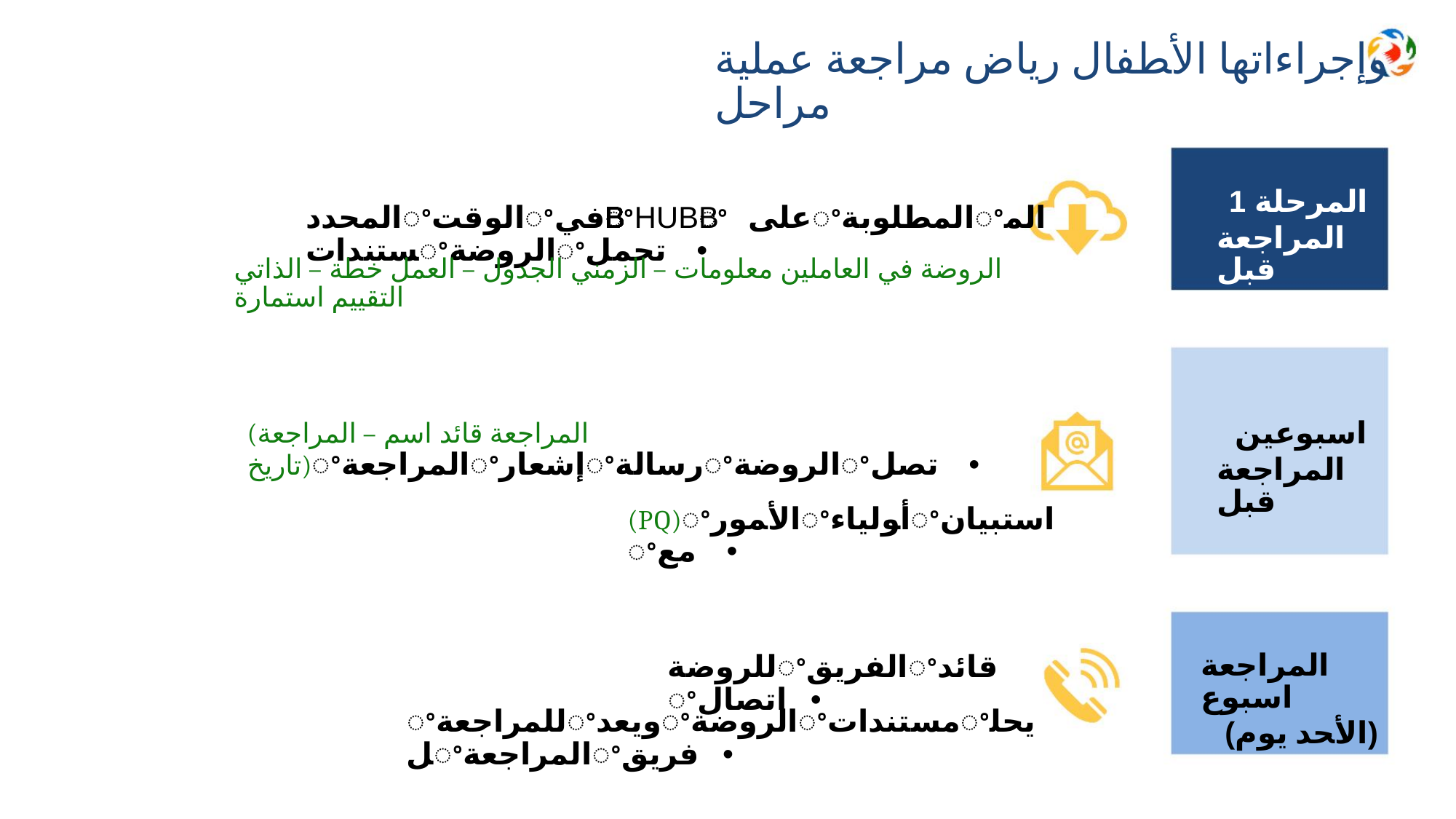

ﻭﺇﺟﺮﺍﺀﺍﺗﻬﺎ ﺍﻷﻄﻔﺎﻝ ﺭﻳﺎﺽ ﻣﺮﺍﺟﻌﺔ ﻋﻤﻠﻴﺔ ﻣﺮﺍﺣﻞ
1 ﺍﻟﻤﺮﺣﻠﺔ
ﺍﻟﻤﺮﺍﺟﻌﺔ ﻗﺒﻞ
ﺍﻟﻤﺤﺪﺩꢀﺍﻟﻮﻗﺖꢀﻓﻲꢀHUBꢀﻋﻠﻰꢀﺍﻟﻤﻄﻠﻮﺑﺔꢀﺍﻟﻤﺴﺘﻨﺪﺍﺕꢀﺍﻟﺮﻭﺿﺔꢀﺗﺤﻤﻞ •
ﺍﻟﺮﻭﺿﺔ ﻓﻲ ﺍﻟﻌﺎﻣﻠﻴﻦ ﻣﻌﻠﻮﻣﺎﺕ – ﺍﻟﺰﻣﻨﻲ ﺍﻟﺠﺪﻭﻝ – ﺍﻟﻌﻤﻞ ﺧﻄﺔ – ﺍﻟﺬﺍﺗﻲ ﺍﻟﺘﻘﻴﻴﻢ ﺍﺳﺘﻤﺎﺭﺓ
(ﺍﻟﻤﺮﺍﺟﻌﺔ ﻗﺎﺋﺪ ﺍﺳﻢ – ﺍﻟﻤﺮﺍﺟﻌﺔ ﺗﺎﺭﻳﺦ)ꢀﺍﻟﻤﺮﺍﺟﻌﺔꢀﺇﺷﻌﺎﺭꢀﺭﺳﺎﻟﺔꢀﺍﻟﺮﻭﺿﺔꢀﺗﺼﻞ •
(PQ)ꢀﺍﻷﻤﻮﺭꢀﺃﻮﻟﻴﺎﺀꢀﺍﺳﺘﺒﻴﺎﻥꢀﻣﻊ •
ﺍﺳﺒﻮﻋﻴﻦ
ﺍﻟﻤﺮﺍﺟﻌﺔ ﻗﺒﻞ
ﺍﻟﻤﺮﺍﺟﻌﺔ ﺍﺳﺒﻮﻉ
(ﺍﻷﺤﺪ ﻳﻮﻡ)
ﻟﻠﺮﻭﺿﺔꢀﺍﻟﻔﺮﻳﻖꢀﻗﺎﺋﺪꢀﺍﺗﺼﺎﻝ •
ꢀﻟﻠﻤﺮﺍﺟﻌﺔꢀﻭﻳﻌﺪꢀﺍﻟﺮﻭﺿﺔꢀﻣﺴﺘﻨﺪﺍﺕꢀﻳﺤﻠﻞꢀﺍﻟﻤﺮﺍﺟﻌﺔꢀﻓﺮﻳﻖ •